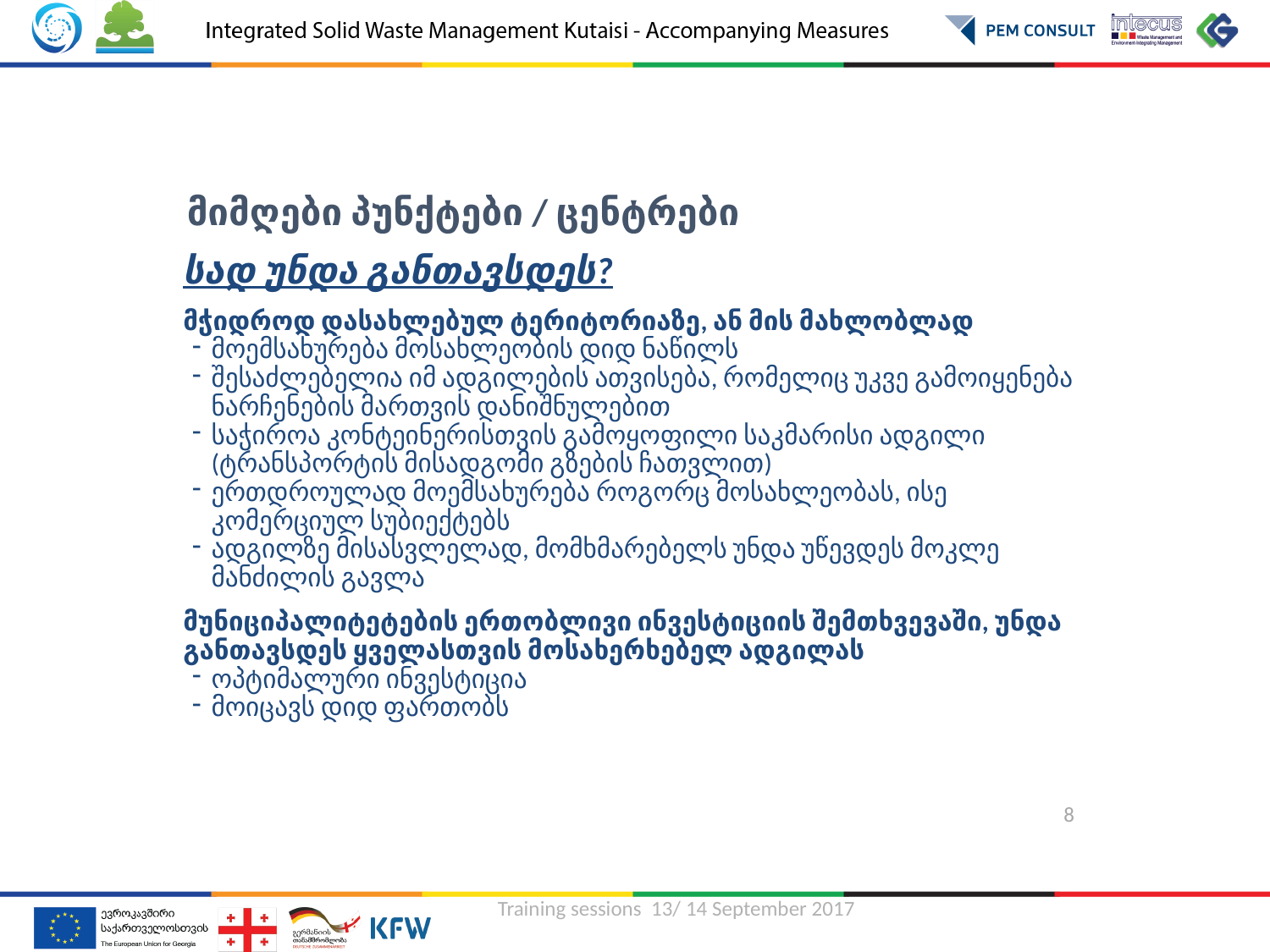

მიმღები პუნქტები / ცენტრები
სად უნდა განთავსდეს?
მჭიდროდ დასახლებულ ტერიტორიაზე, ან მის მახლობლად
მოემსახურება მოსახლეობის დიდ ნაწილს
შესაძლებელია იმ ადგილების ათვისება, რომელიც უკვე გამოიყენება ნარჩენების მართვის დანიშნულებით
საჭიროა კონტეინერისთვის გამოყოფილი საკმარისი ადგილი (ტრანსპორტის მისადგომი გზების ჩათვლით)
ერთდროულად მოემსახურება როგორც მოსახლეობას, ისე კომერციულ სუბიექტებს
ადგილზე მისასვლელად, მომხმარებელს უნდა უწევდეს მოკლე მანძილის გავლა
მუნიციპალიტეტების ერთობლივი ინვესტიციის შემთხვევაში, უნდა განთავსდეს ყველასთვის მოსახერხებელ ადგილას
ოპტიმალური ინვესტიცია
მოიცავს დიდ ფართობს
8
Training sessions  13/ 14 September 2017